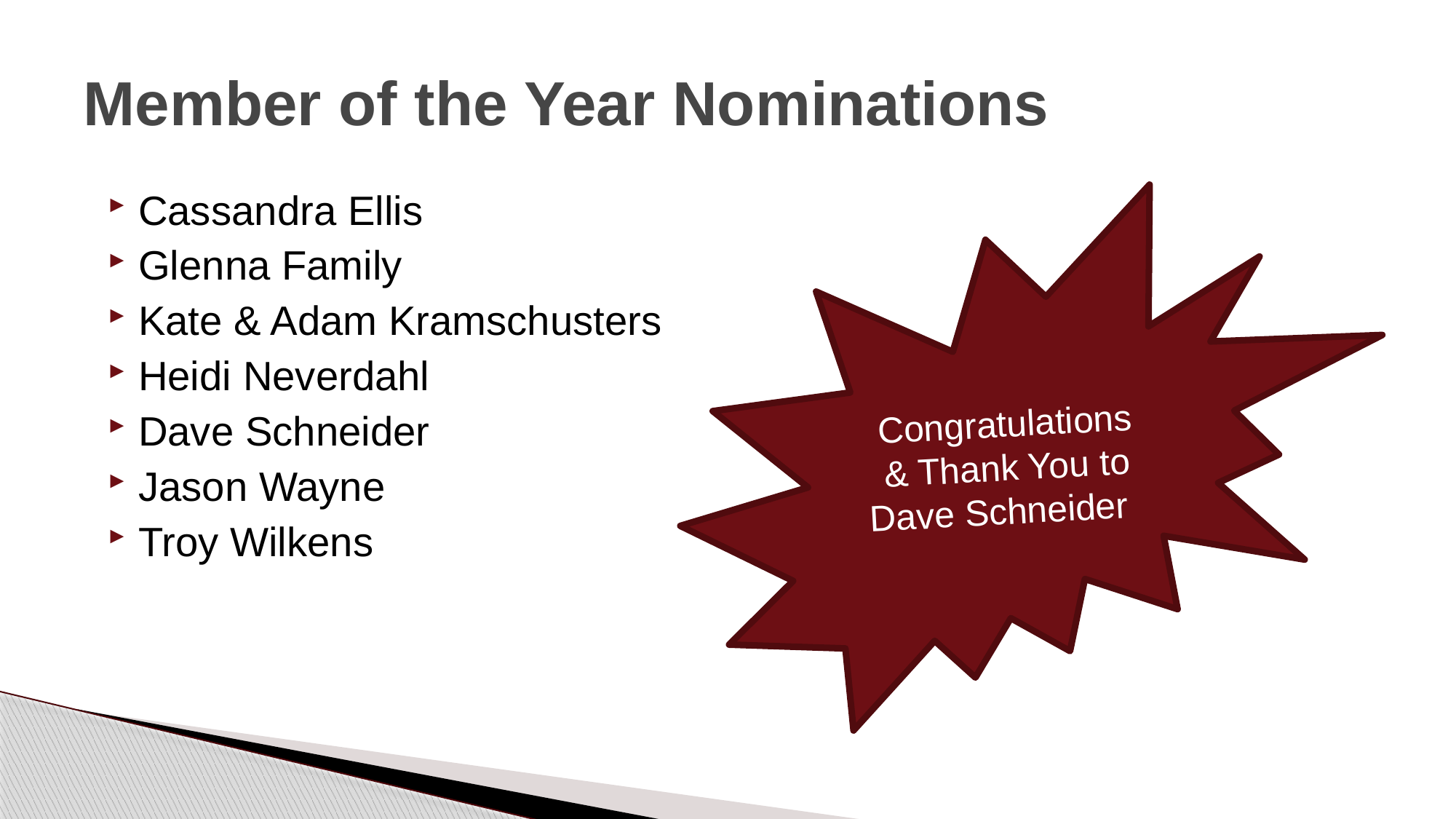

# Member of the Year Nominations
Cassandra Ellis
Glenna Family
Kate & Adam Kramschusters
Heidi Neverdahl
Dave Schneider
Jason Wayne
Troy Wilkens
Congratulations & Thank You to
Dave Schneider